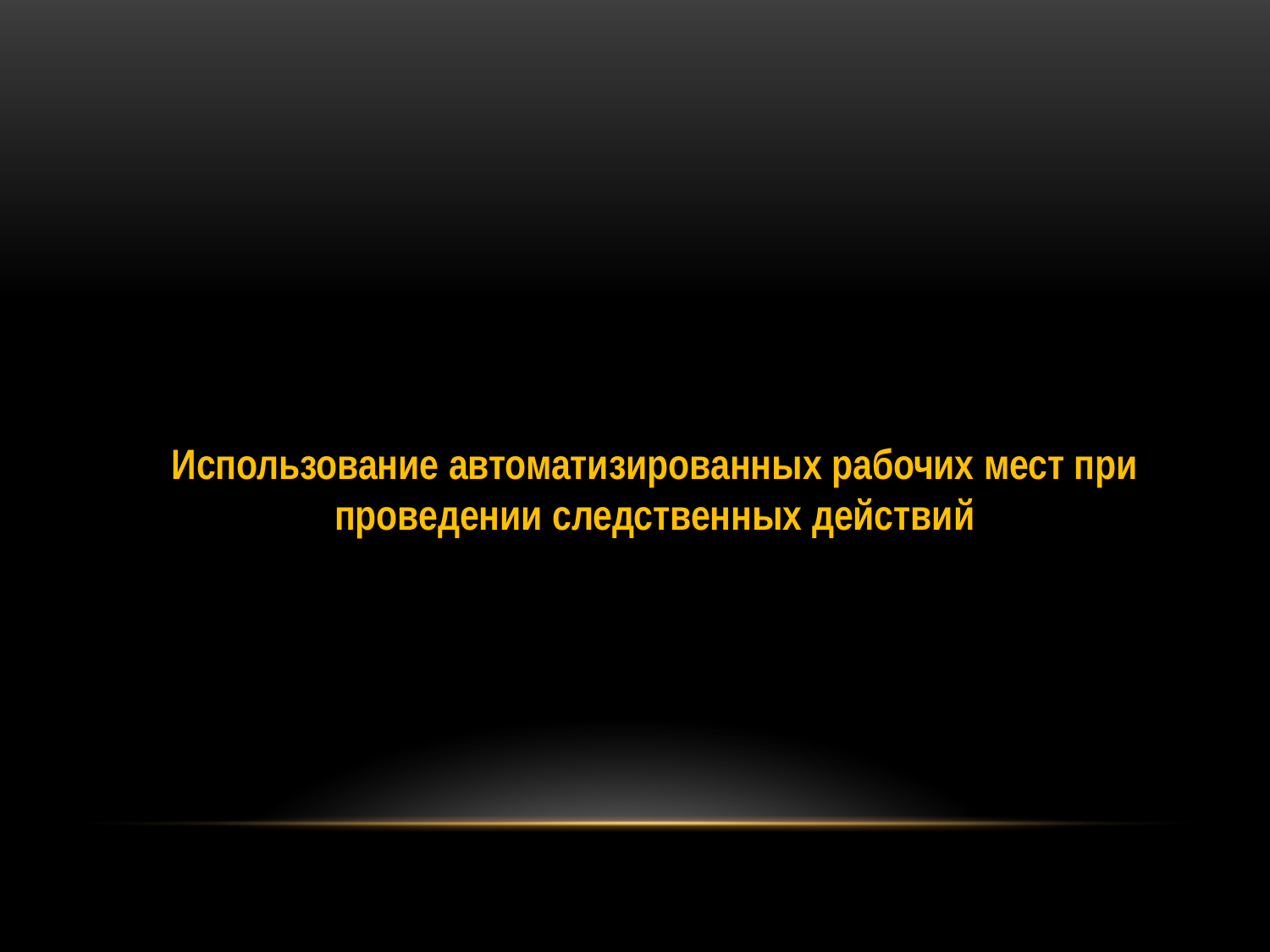

Использование автоматизированных рабочих мест при проведении следственных действий